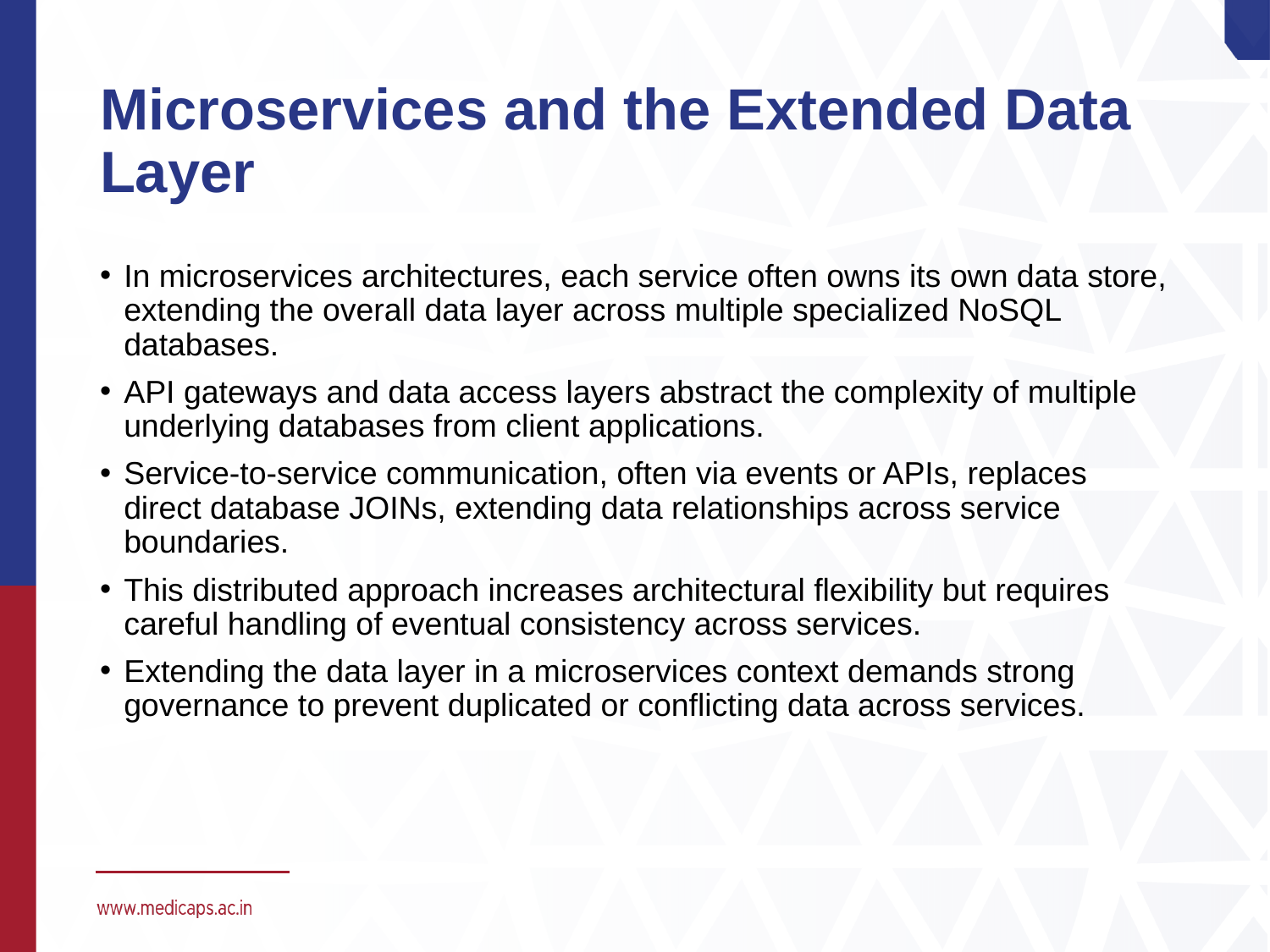

# Microservices and the Extended Data Layer
In microservices architectures, each service often owns its own data store, extending the overall data layer across multiple specialized NoSQL databases.
API gateways and data access layers abstract the complexity of multiple underlying databases from client applications.
Service-to-service communication, often via events or APIs, replaces direct database JOINs, extending data relationships across service boundaries.
This distributed approach increases architectural flexibility but requires careful handling of eventual consistency across services.
Extending the data layer in a microservices context demands strong governance to prevent duplicated or conflicting data across services.